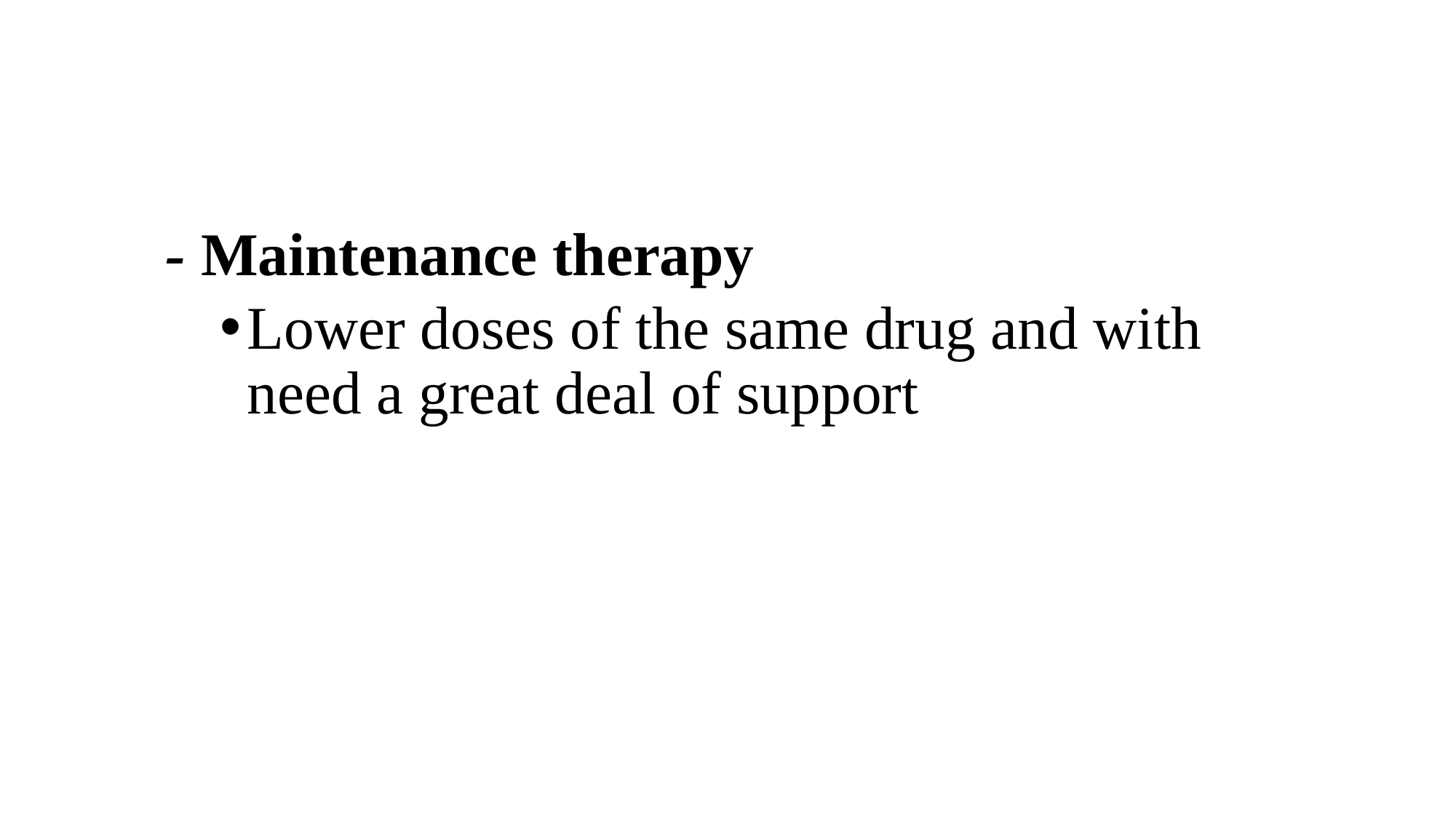

#
- Maintenance therapy
Lower doses of the same drug and with  need a great deal of support